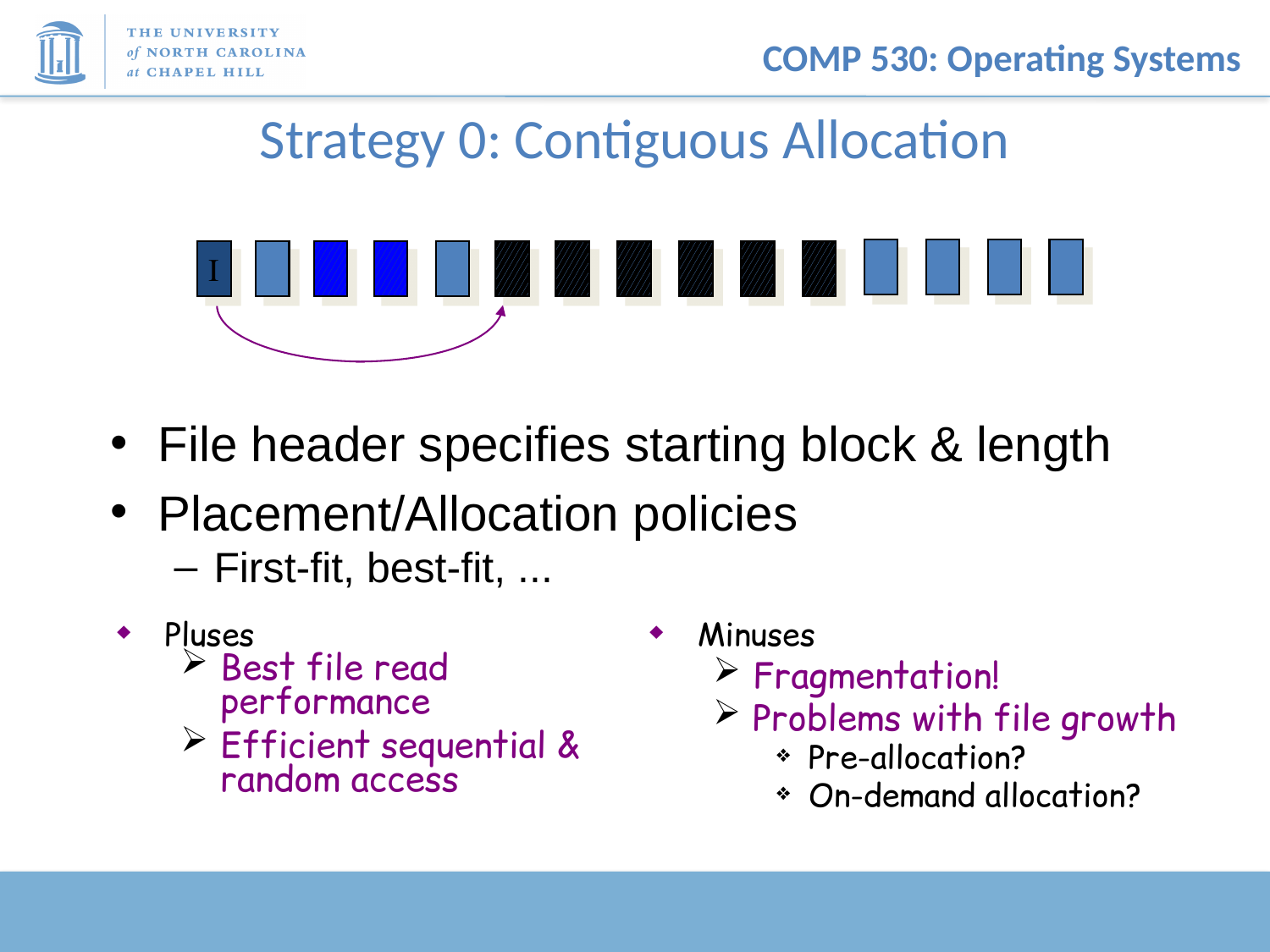

# Strategy 0: Contiguous Allocation

I

File header specifies starting block & length
Placement/Allocation policies
First-fit, best-fit, ...
Pluses
Best file read performance
Efficient sequential & random access
Minuses
Fragmentation!
Problems with file growth
Pre-allocation?
On-demand allocation?